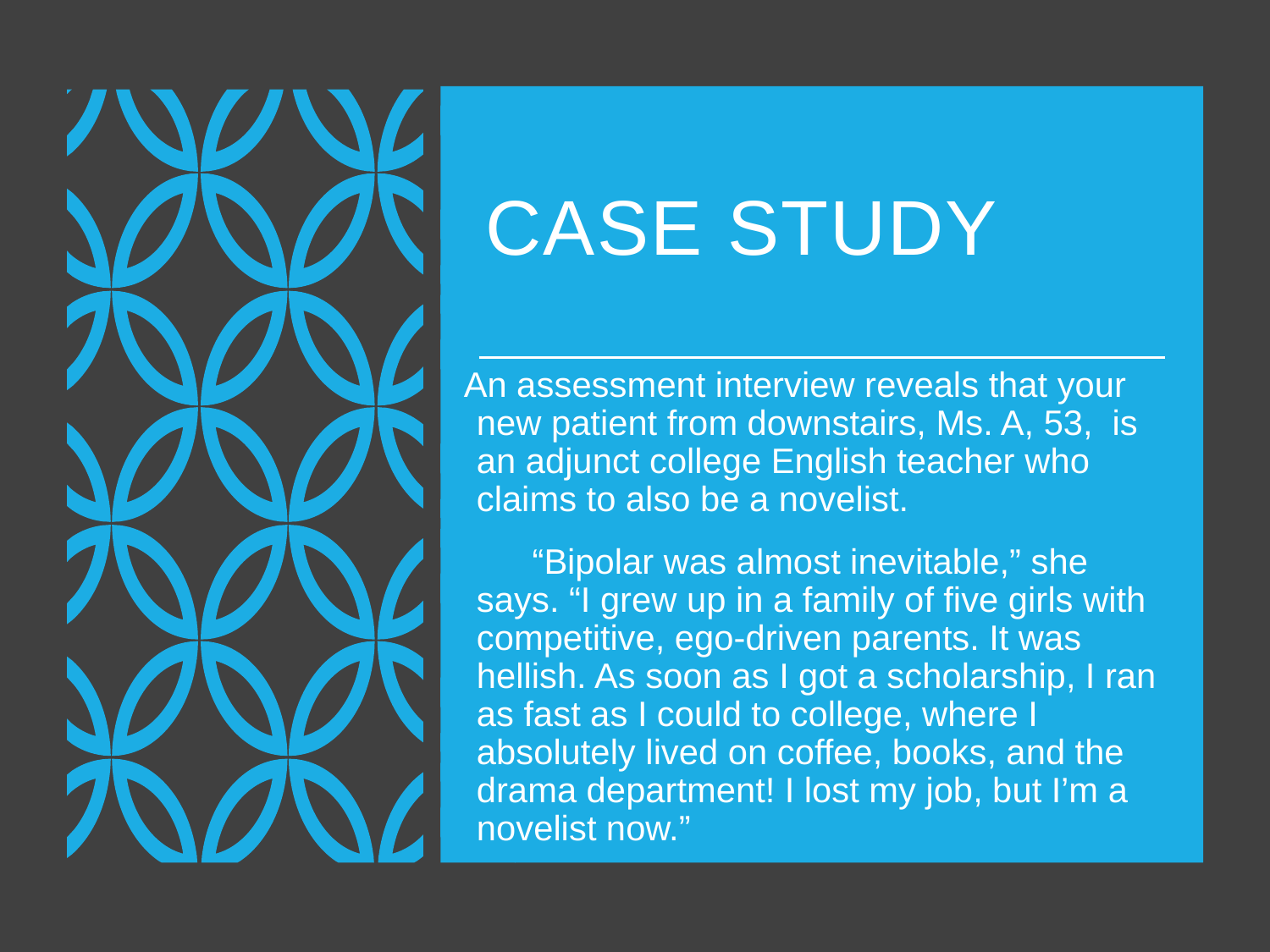

# Case Study

An assessment interview reveals that your new patient from downstairs, Ms. A, 53,  is an adjunct college English teacher who claims to also be a novelist.
       “Bipolar was almost inevitable,” she says. “I grew up in a family of five girls with competitive, ego-driven parents. It was hellish. As soon as I got a scholarship, I ran as fast as I could to college, where I absolutely lived on coffee, books, and the drama department! I lost my job, but I’m a novelist now.”